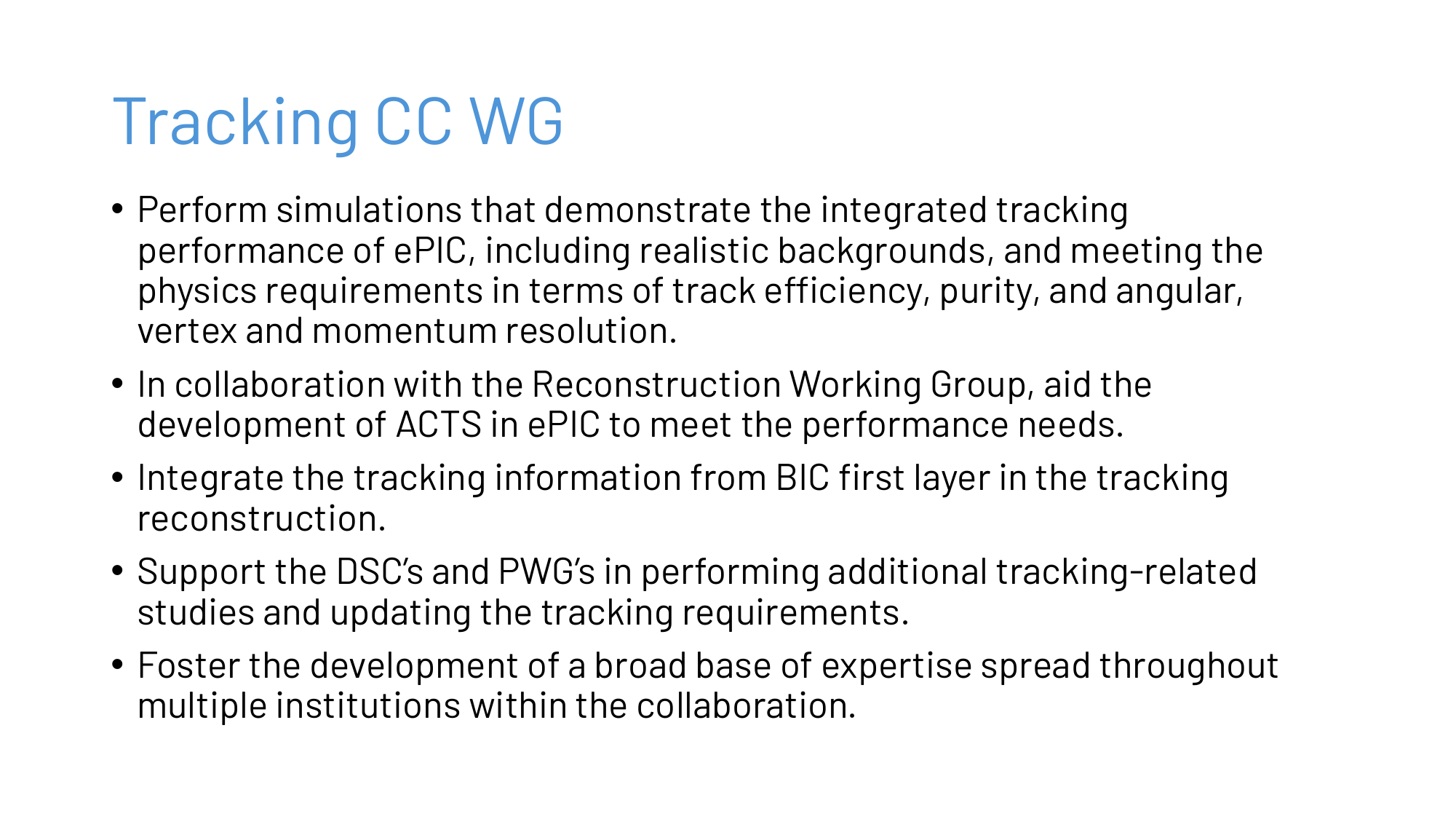

# Tracking CC WG
Perform simulations that demonstrate the integrated tracking performance of ePIC, including realistic backgrounds, and meeting the physics requirements in terms of track efficiency, purity, and angular, vertex and momentum resolution.
In collaboration with the Reconstruction Working Group, aid the development of ACTS in ePIC to meet the performance needs.
Integrate the tracking information from BIC first layer in the tracking reconstruction.
Support the DSC’s and PWG’s in performing additional tracking-related studies and updating the tracking requirements.
Foster the development of a broad base of expertise spread throughout multiple institutions within the collaboration.